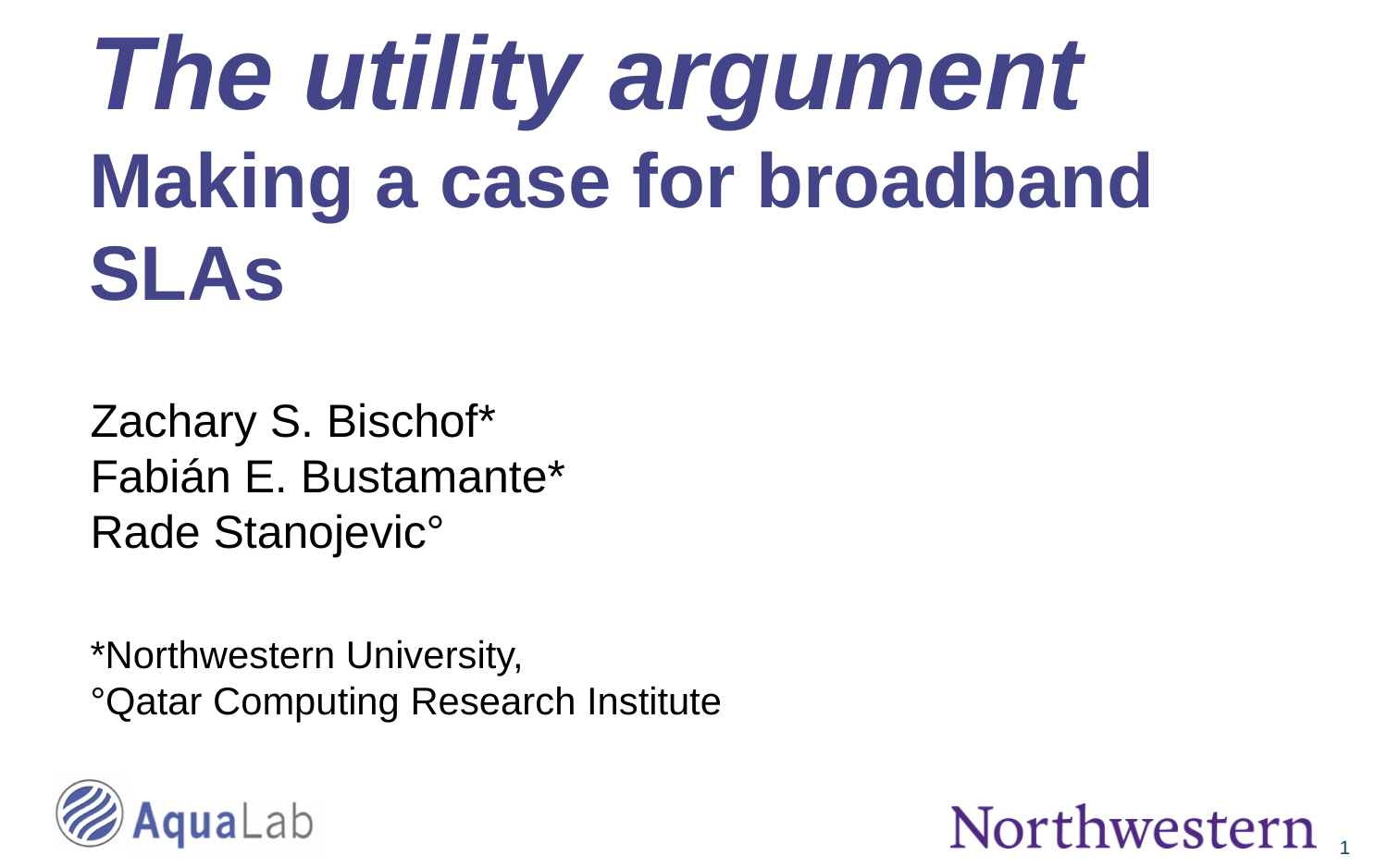

# The utility argument Making a case for broadband SLAs
Zachary S. Bischof*
Fabián E. Bustamante*
Rade Stanojevic°

*Northwestern University,
°Qatar Computing Research Institute